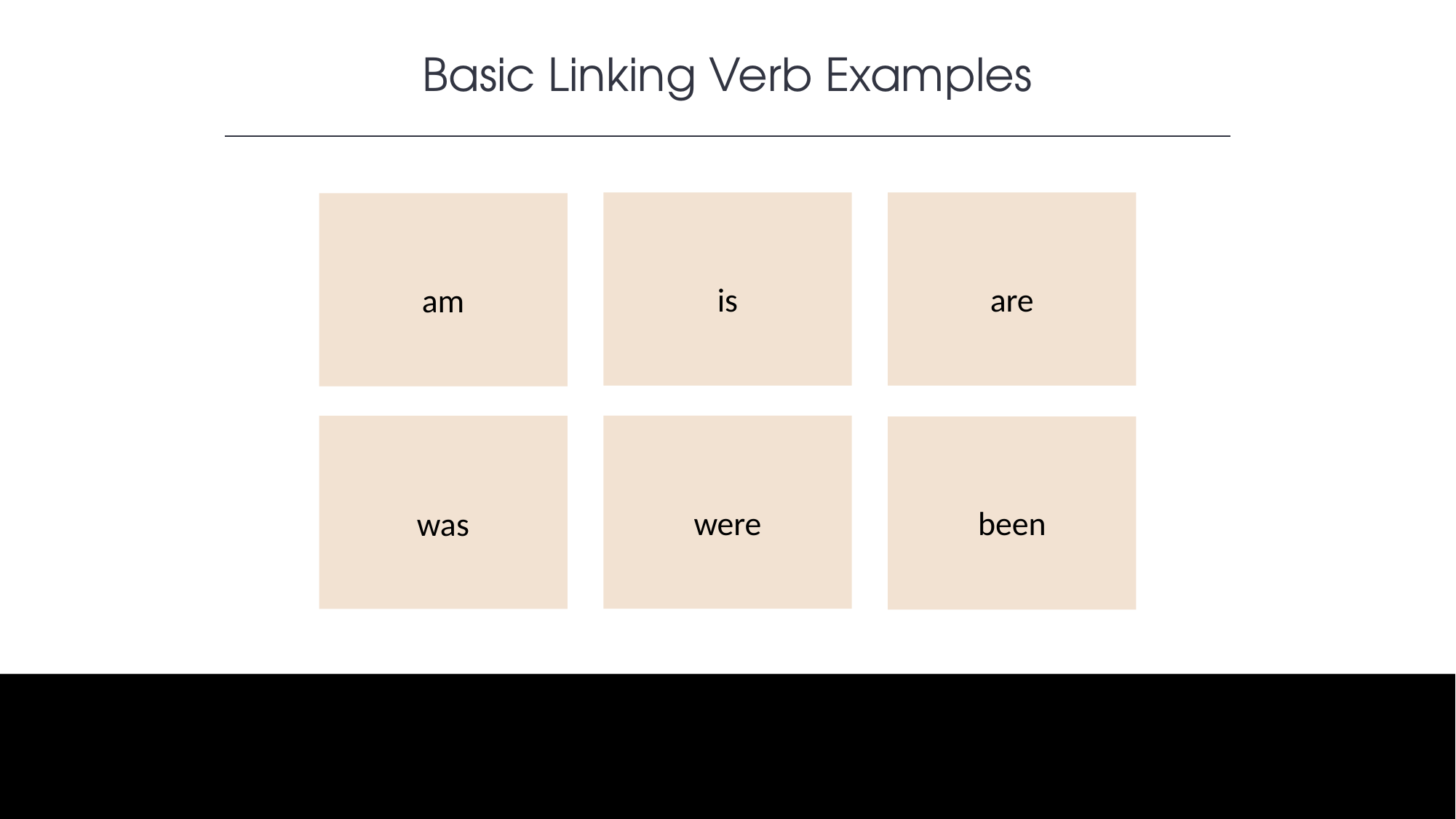

Basic Linking Verb Examples
HAWKES LEARNING

is

are

am

were

was

been